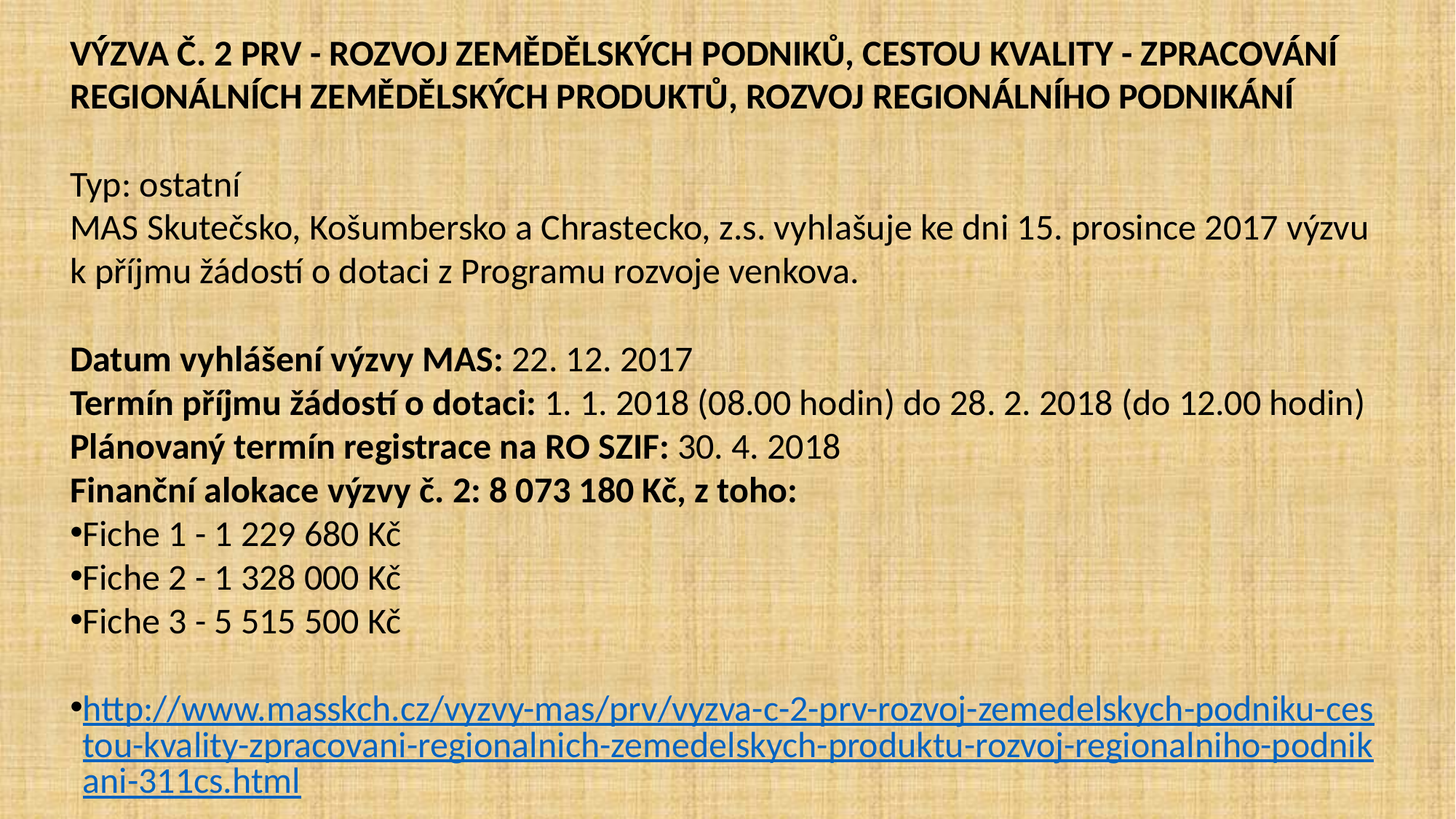

VÝZVA Č. 2 PRV - ROZVOJ ZEMĚDĚLSKÝCH PODNIKŮ, CESTOU KVALITY - ZPRACOVÁNÍ REGIONÁLNÍCH ZEMĚDĚLSKÝCH PRODUKTŮ, ROZVOJ REGIONÁLNÍHO PODNIKÁNÍ

Typ: ostatní
MAS Skutečsko, Košumbersko a Chrastecko, z.s. vyhlašuje ke dni 15. prosince 2017 výzvu k příjmu žádostí o dotaci z Programu rozvoje venkova.
Datum vyhlášení výzvy MAS: 22. 12. 2017
Termín příjmu žádostí o dotaci: 1. 1. 2018 (08.00 hodin) do 28. 2. 2018 (do 12.00 hodin)
Plánovaný termín registrace na RO SZIF: 30. 4. 2018
Finanční alokace výzvy č. 2: 8 073 180 Kč, z toho:
Fiche 1 - 1 229 680 Kč
Fiche 2 - 1 328 000 Kč
Fiche 3 - 5 515 500 Kč

http://www.masskch.cz/vyzvy-mas/prv/vyzva-c-2-prv-rozvoj-zemedelskych-podniku-cestou-kvality-zpracovani-regionalnich-zemedelskych-produktu-rozvoj-regionalniho-podnikani-311cs.html